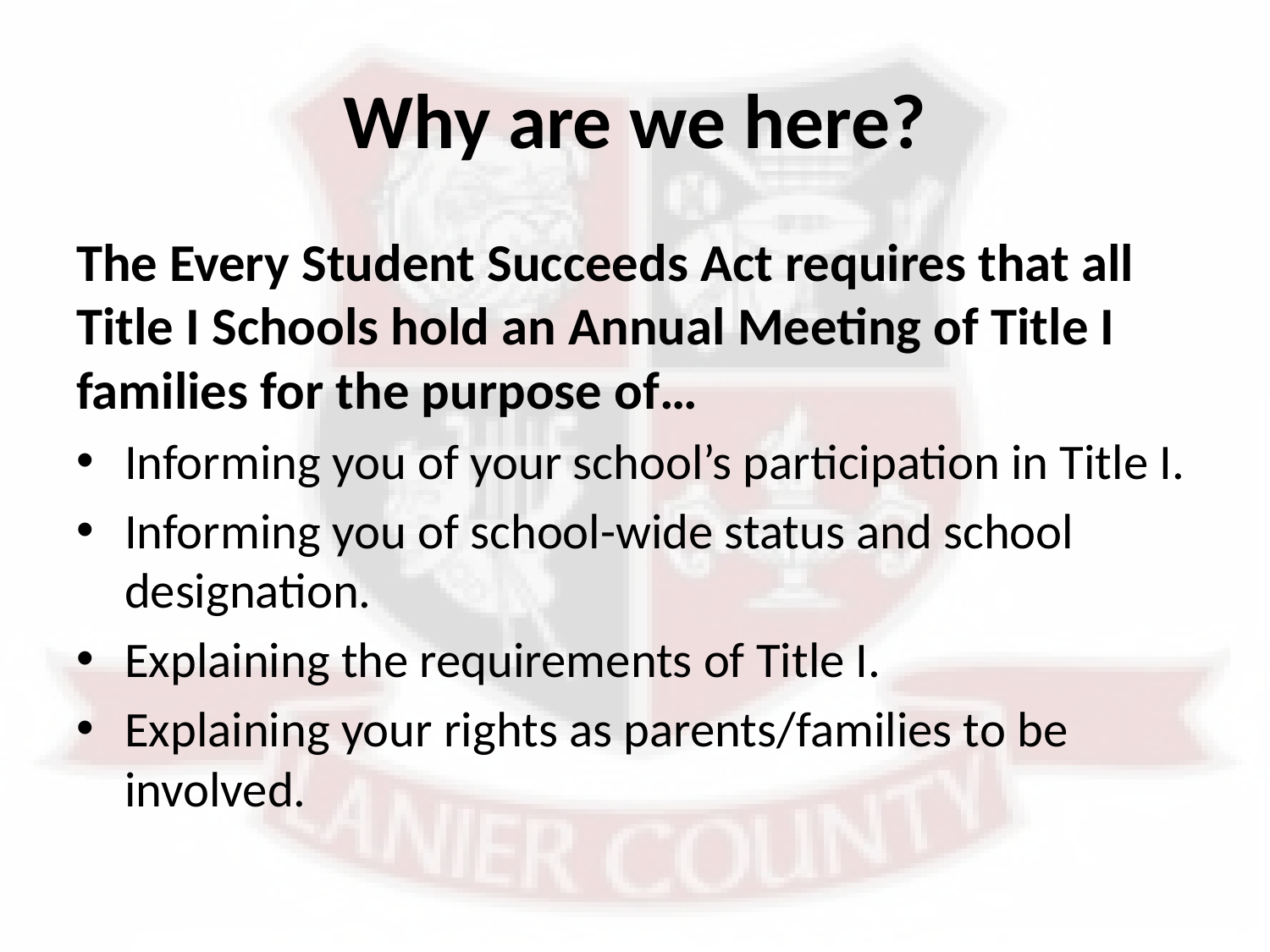

# Why are we here?
The Every Student Succeeds Act requires that all Title I Schools hold an Annual Meeting of Title I families for the purpose of…
Informing you of your school’s participation in Title I.
Informing you of school-wide status and school designation.
Explaining the requirements of Title I.
Explaining your rights as parents/families to be involved.